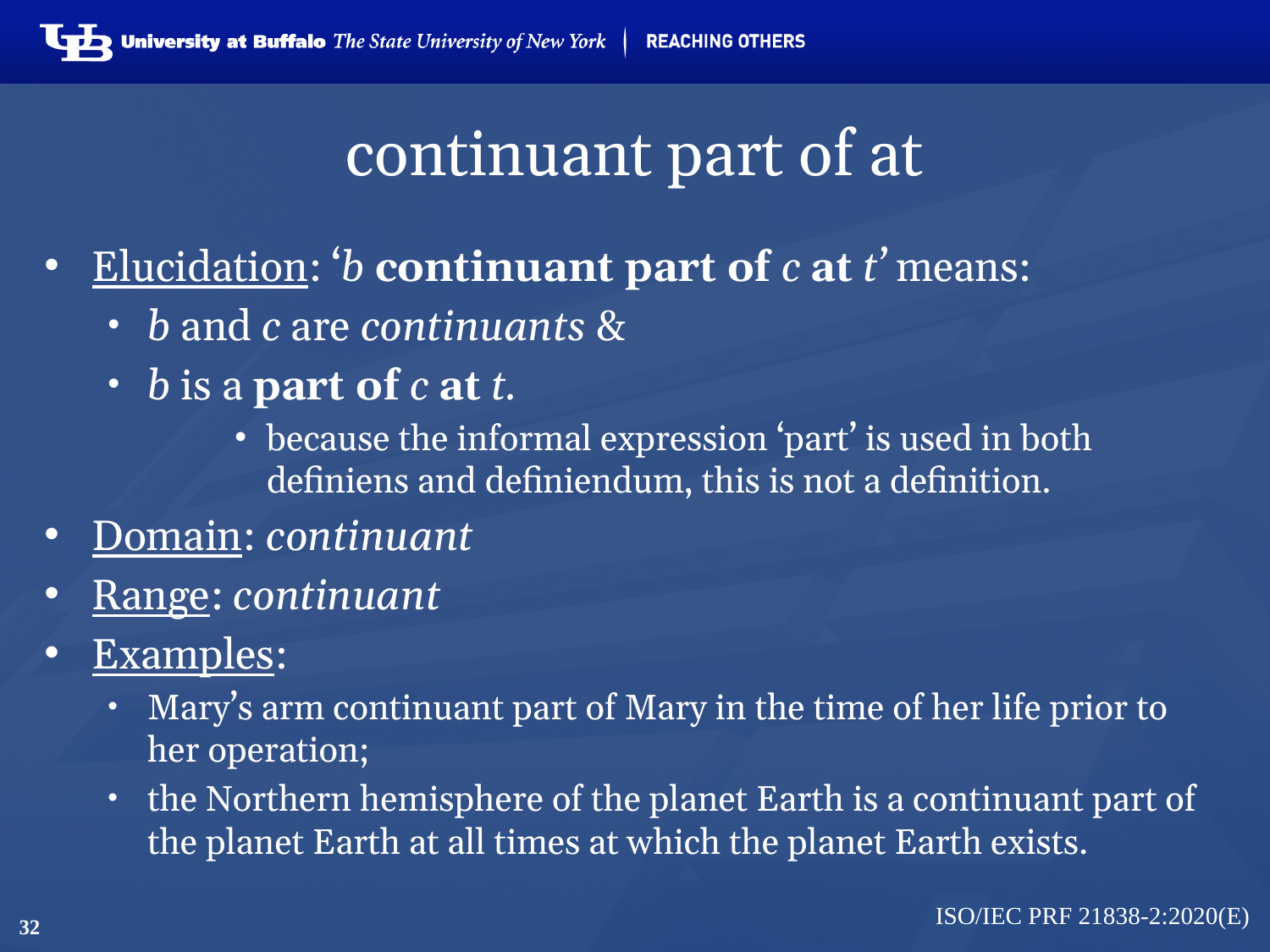

# continuant part of at
Elucidation: ‘b continuant part of c at t’ means:
b and c are continuants &
b is a part of c at t.
because the informal expression ‘part’ is used in both definiens and definiendum, this is not a definition.
Domain: continuant
Range: continuant
Examples:
Mary’s arm continuant part of Mary in the time of her life prior to her operation;
the Northern hemisphere of the planet Earth is a continuant part of the planet Earth at all times at which the planet Earth exists.
ISO/IEC PRF 21838-2:2020(E)
32